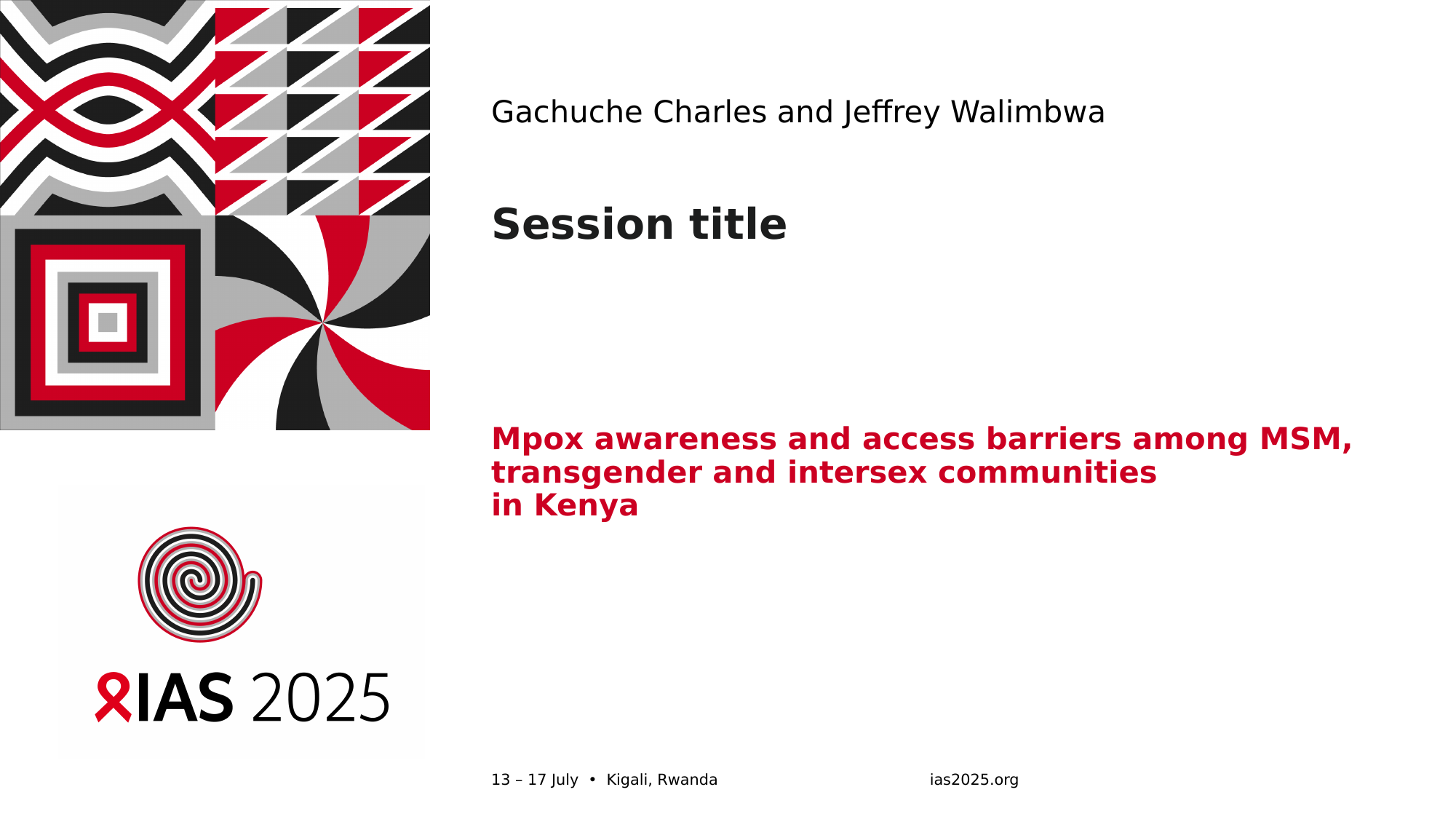

Gachuche Charles and Jeffrey Walimbwa
Session title
# Mpox awareness and access barriers among MSM, transgender and intersex communities in Kenya